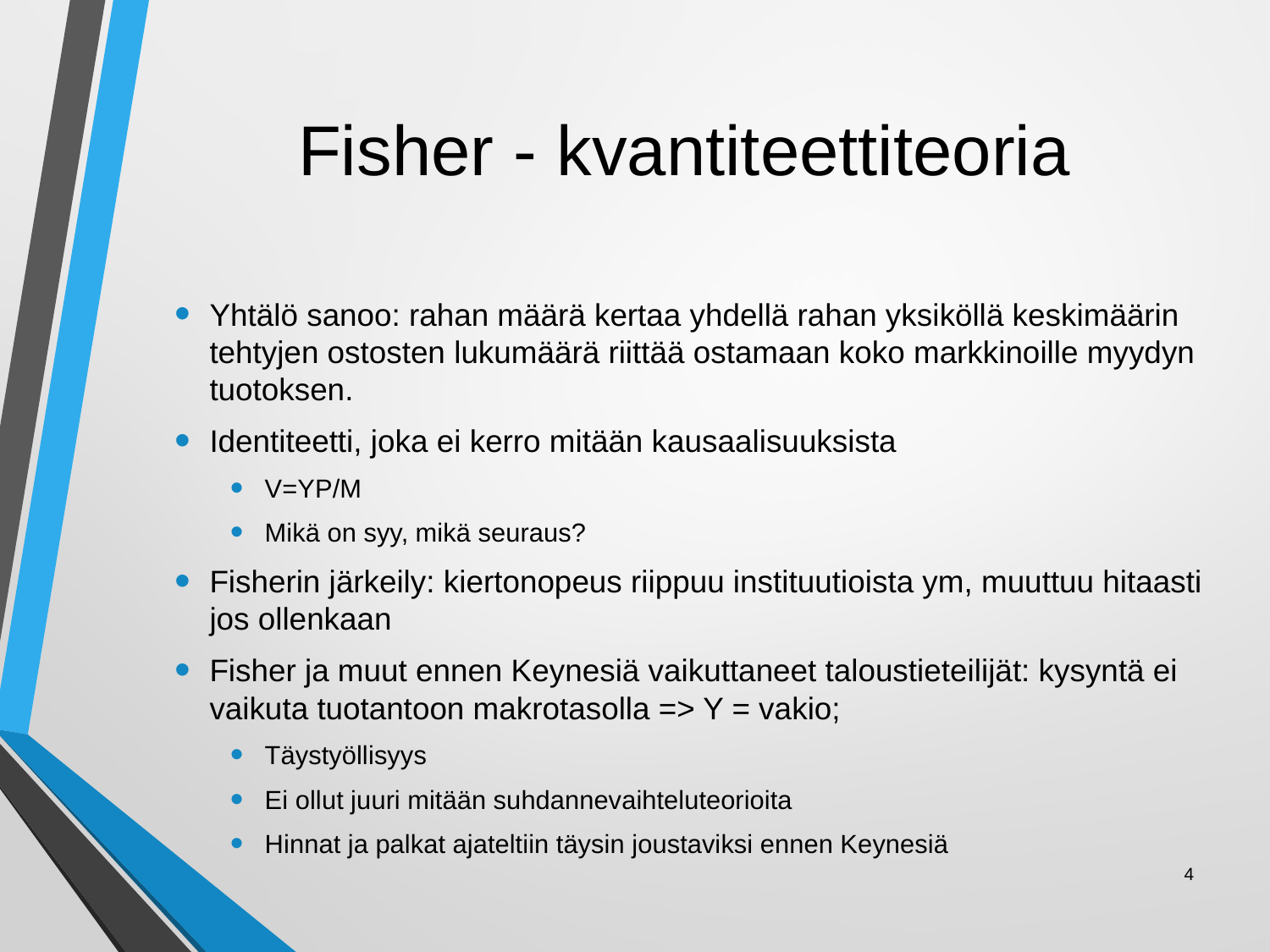

# Fisher - kvantiteettiteoria
Yhtälö sanoo: rahan määrä kertaa yhdellä rahan yksiköllä keskimäärin tehtyjen ostosten lukumäärä riittää ostamaan koko markkinoille myydyn tuotoksen.
Identiteetti, joka ei kerro mitään kausaalisuuksista
V=YP/M
Mikä on syy, mikä seuraus?
Fisherin järkeily: kiertonopeus riippuu instituutioista ym, muuttuu hitaasti jos ollenkaan
Fisher ja muut ennen Keynesiä vaikuttaneet taloustieteilijät: kysyntä ei vaikuta tuotantoon makrotasolla => Y = vakio;
Täystyöllisyys
Ei ollut juuri mitään suhdannevaihteluteorioita
Hinnat ja palkat ajateltiin täysin joustaviksi ennen Keynesiä

4